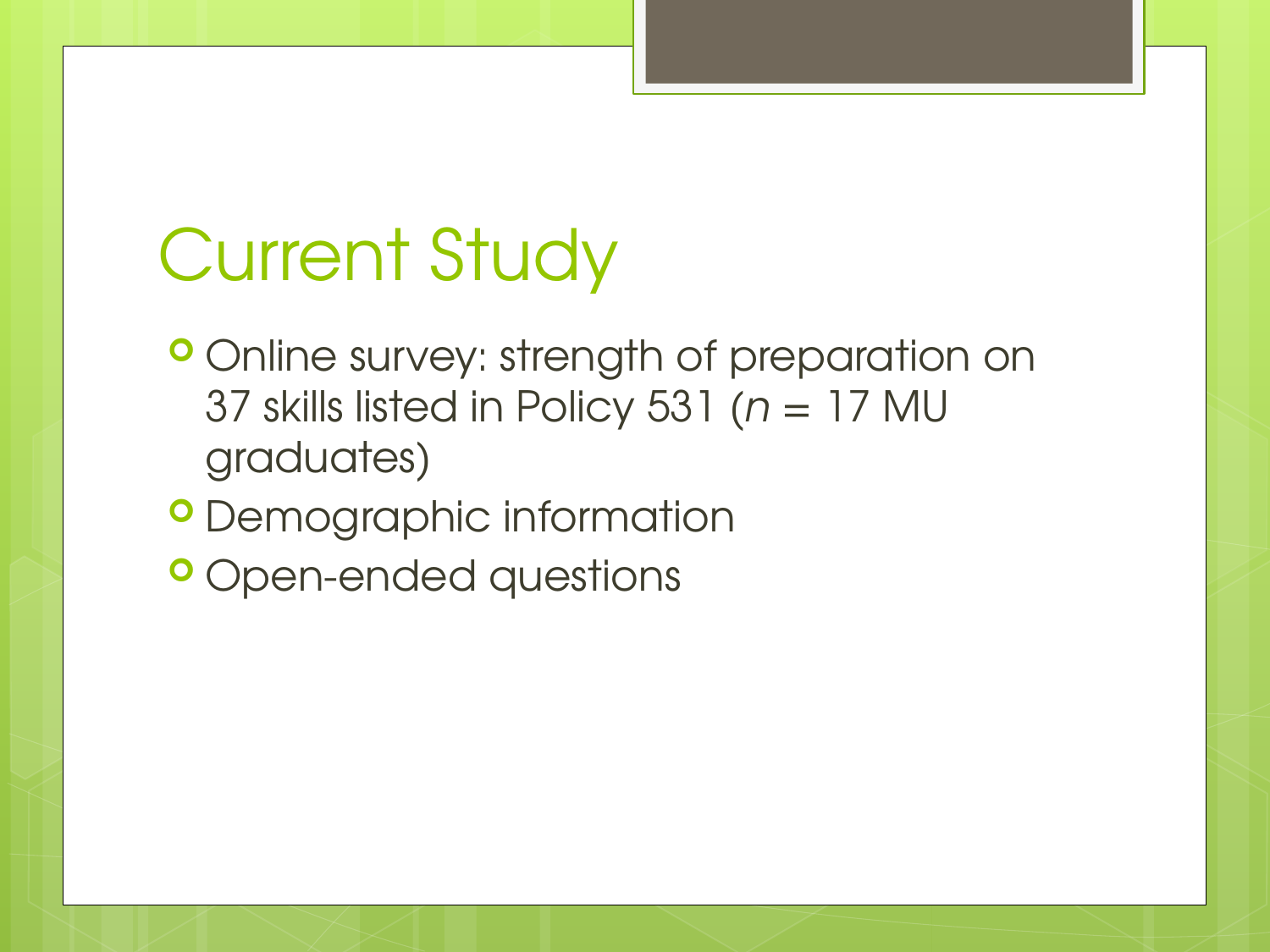

# Current Study
Online survey: strength of preparation on 37 skills listed in Policy 531 (n = 17 MU graduates)
Demographic information
Open-ended questions